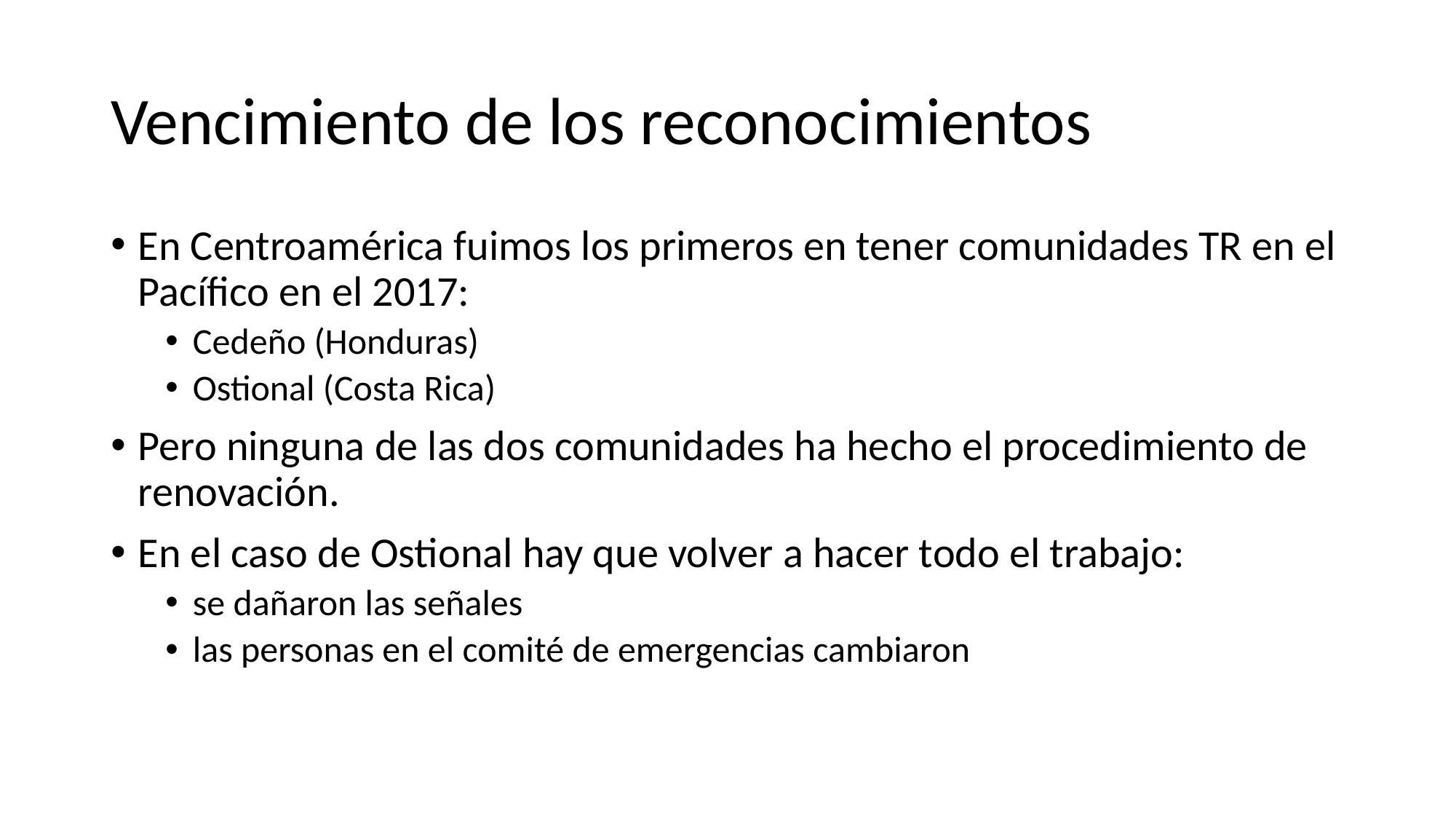

# Vencimiento de los reconocimientos
En Centroamérica fuimos los primeros en tener comunidades TR en el Pacífico en el 2017:
Cedeño (Honduras)
Ostional (Costa Rica)
Pero ninguna de las dos comunidades ha hecho el procedimiento de renovación.
En el caso de Ostional hay que volver a hacer todo el trabajo:
se dañaron las señales
las personas en el comité de emergencias cambiaron